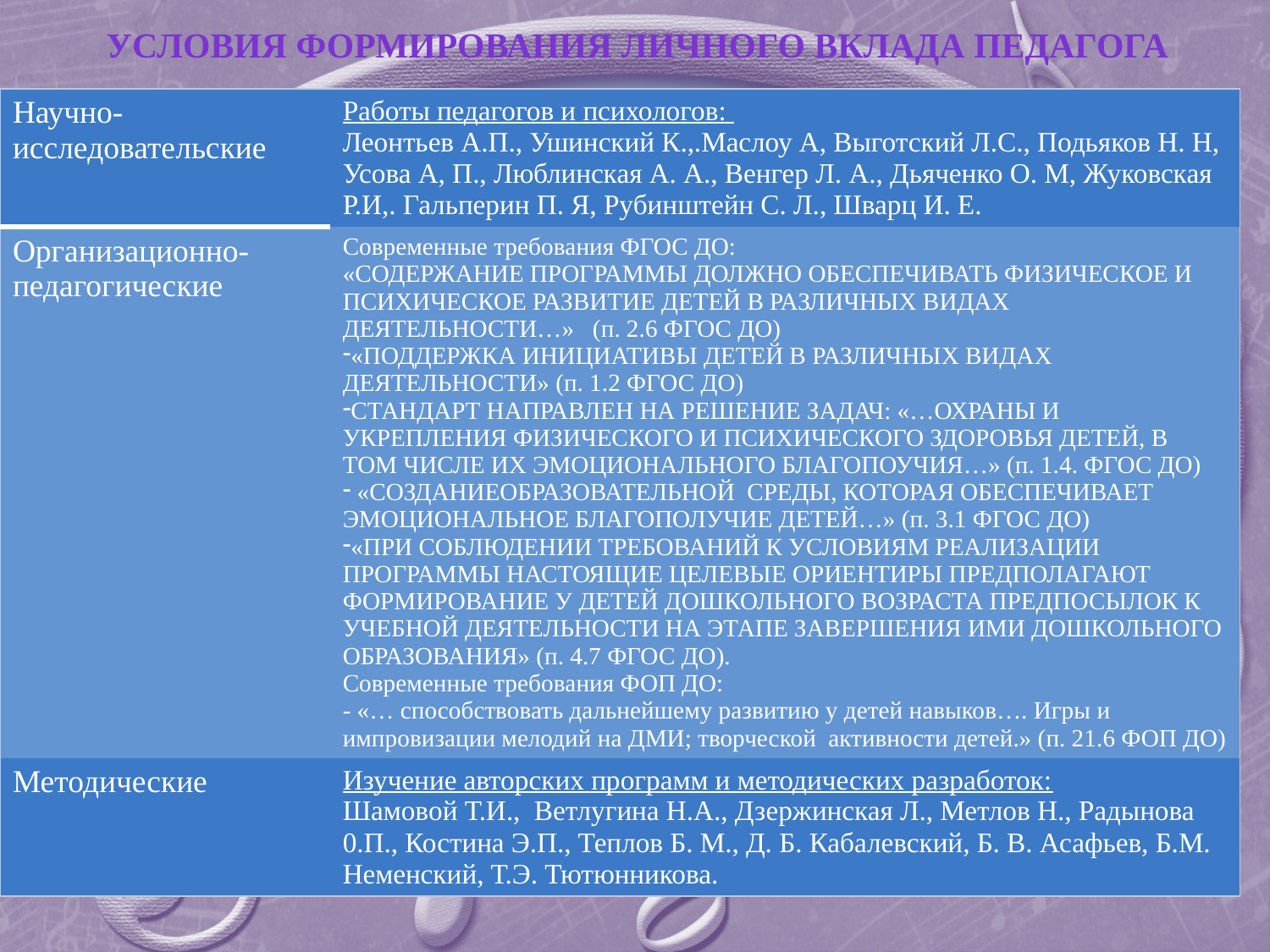

Условия формирования личного вклада педагога
| Научно-исследовательские | Работы педагогов и психологов: Леонтьев А.П., Ушинский К.,.Маслоу А, Выготский Л.С., Подьяков Н. Н, Усова А, П., Люблинская А. А., Венгер Л. А., Дьяченко О. М, Жуковская Р.И,. Гальперин П. Я, Рубинштейн С. Л., Шварц И. Е. |
| --- | --- |
| Организационно-педагогические | Современные требования ФГОС ДО: «СОДЕРЖАНИЕ ПРОГРАММЫ ДОЛЖНО ОБЕСПЕЧИВАТЬ ФИЗИЧЕСКОЕ И ПСИХИЧЕСКОЕ РАЗВИТИЕ ДЕТЕЙ В РАЗЛИЧНЫХ ВИДАХ ДЕЯТЕЛЬНОСТИ…» (п. 2.6 ФГОС ДО) «ПОДДЕРЖКА ИНИЦИАТИВЫ ДЕТЕЙ В РАЗЛИЧНЫХ ВИДАХ ДЕЯТЕЛЬНОСТИ» (п. 1.2 ФГОС ДО) СТАНДАРТ НАПРАВЛЕН НА РЕШЕНИЕ ЗАДАЧ: «…ОХРАНЫ И УКРЕПЛЕНИЯ ФИЗИЧЕСКОГО И ПСИХИЧЕСКОГО ЗДОРОВЬЯ ДЕТЕЙ, В ТОМ ЧИСЛЕ ИХ ЭМОЦИОНАЛЬНОГО БЛАГОПОУЧИЯ…» (п. 1.4. ФГОС ДО) «СОЗДАНИЕОБРАЗОВАТЕЛЬНОЙ СРЕДЫ, КОТОРАЯ ОБЕСПЕЧИВАЕТ ЭМОЦИОНАЛЬНОЕ БЛАГОПОЛУЧИЕ ДЕТЕЙ…» (п. 3.1 ФГОС ДО) «ПРИ СОБЛЮДЕНИИ ТРЕБОВАНИЙ К УСЛОВИЯМ РЕАЛИЗАЦИИ ПРОГРАММЫ НАСТОЯЩИЕ ЦЕЛЕВЫЕ ОРИЕНТИРЫ ПРЕДПОЛАГАЮТ ФОРМИРОВАНИЕ У ДЕТЕЙ ДОШКОЛЬНОГО ВОЗРАСТА ПРЕДПОСЫЛОК К УЧЕБНОЙ ДЕЯТЕЛЬНОСТИ НА ЭТАПЕ ЗАВЕРШЕНИЯ ИМИ ДОШКОЛЬНОГО ОБРАЗОВАНИЯ» (п. 4.7 ФГОС ДО). Современные требования ФОП ДО: - «… способствовать дальнейшему развитию у детей навыков…. Игры и импровизации мелодий на ДМИ; творческой активности детей.» (п. 21.6 ФОП ДО) |
| Методические | Изучение авторских программ и методических разработок: Шамовой Т.И., Ветлугина Н.А., Дзержинская Л., Метлов Н., Радынова 0.П., Костина Э.П., Теплов Б. М., Д. Б. Кабалевский, Б. В. Асафьев, Б.М. Неменский, Т.Э. Тютюнникова. |
#